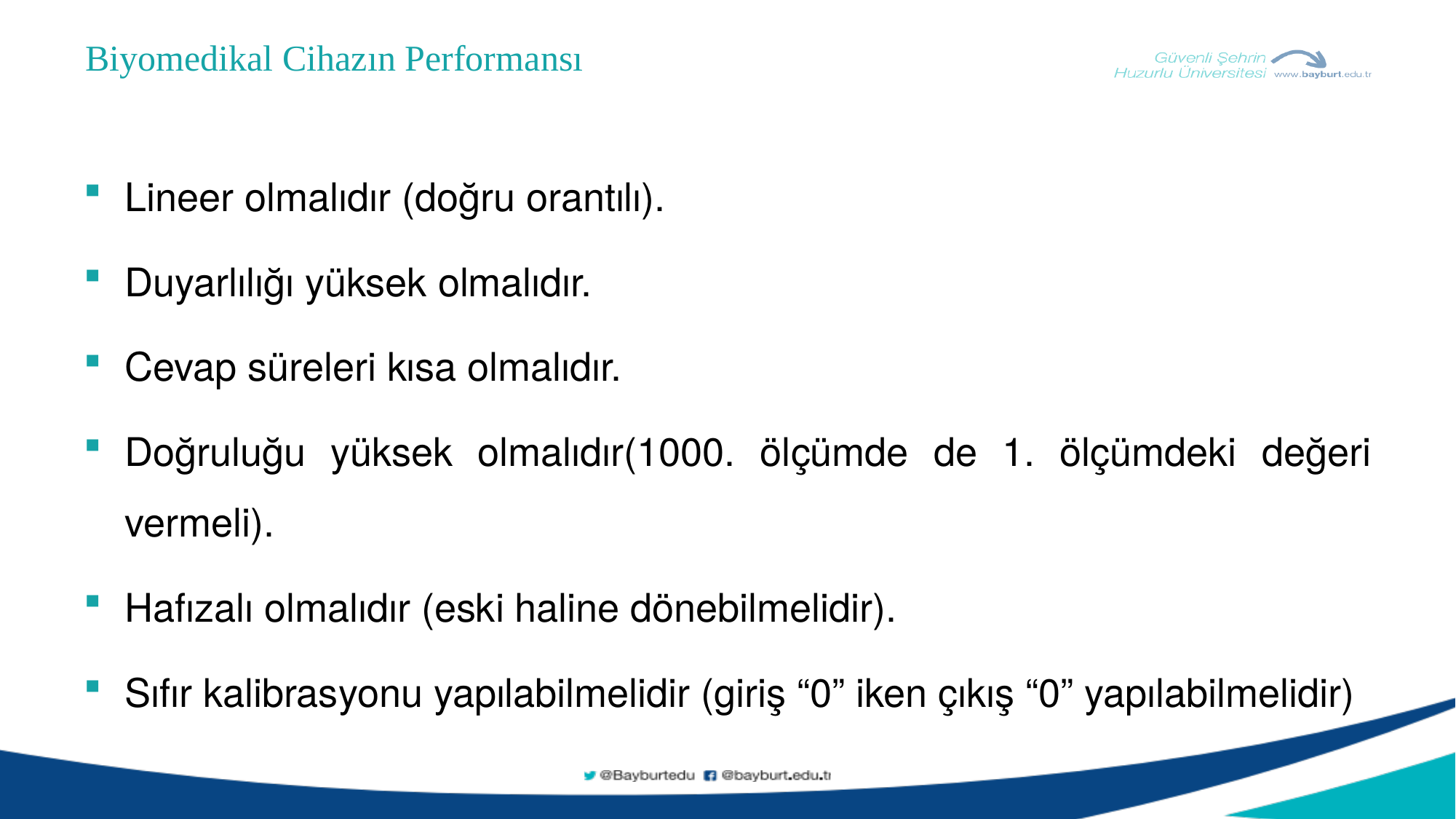

Biyomedikal Cihazın Performansı
Lineer olmalıdır (doğru orantılı).
Duyarlılığı yüksek olmalıdır.
Cevap süreleri kısa olmalıdır.
Doğruluğu yüksek olmalıdır(1000. ölçümde de 1. ölçümdeki değeri vermeli).
Hafızalı olmalıdır (eski haline dönebilmelidir).
Sıfır kalibrasyonu yapılabilmelidir (giriş “0” iken çıkış “0” yapılabilmelidir)